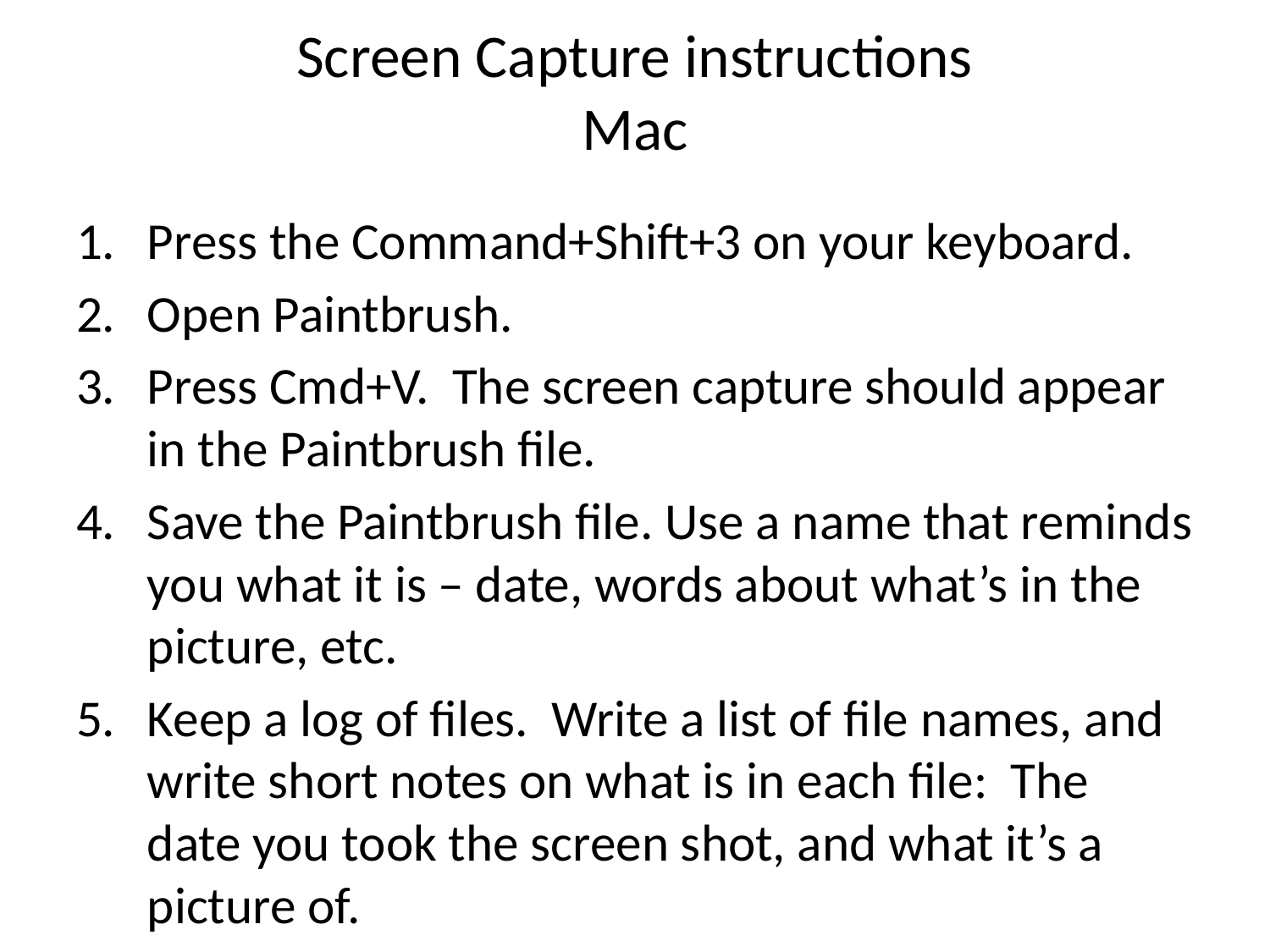

# Screen Capture instructions Mac
Press the Command+Shift+3 on your keyboard.
Open Paintbrush.
Press Cmd+V.  The screen capture should appear in the Paintbrush file.
Save the Paintbrush file. Use a name that reminds you what it is – date, words about what’s in the picture, etc.
Keep a log of files.  Write a list of file names, and write short notes on what is in each file:  The date you took the screen shot, and what it’s a picture of.